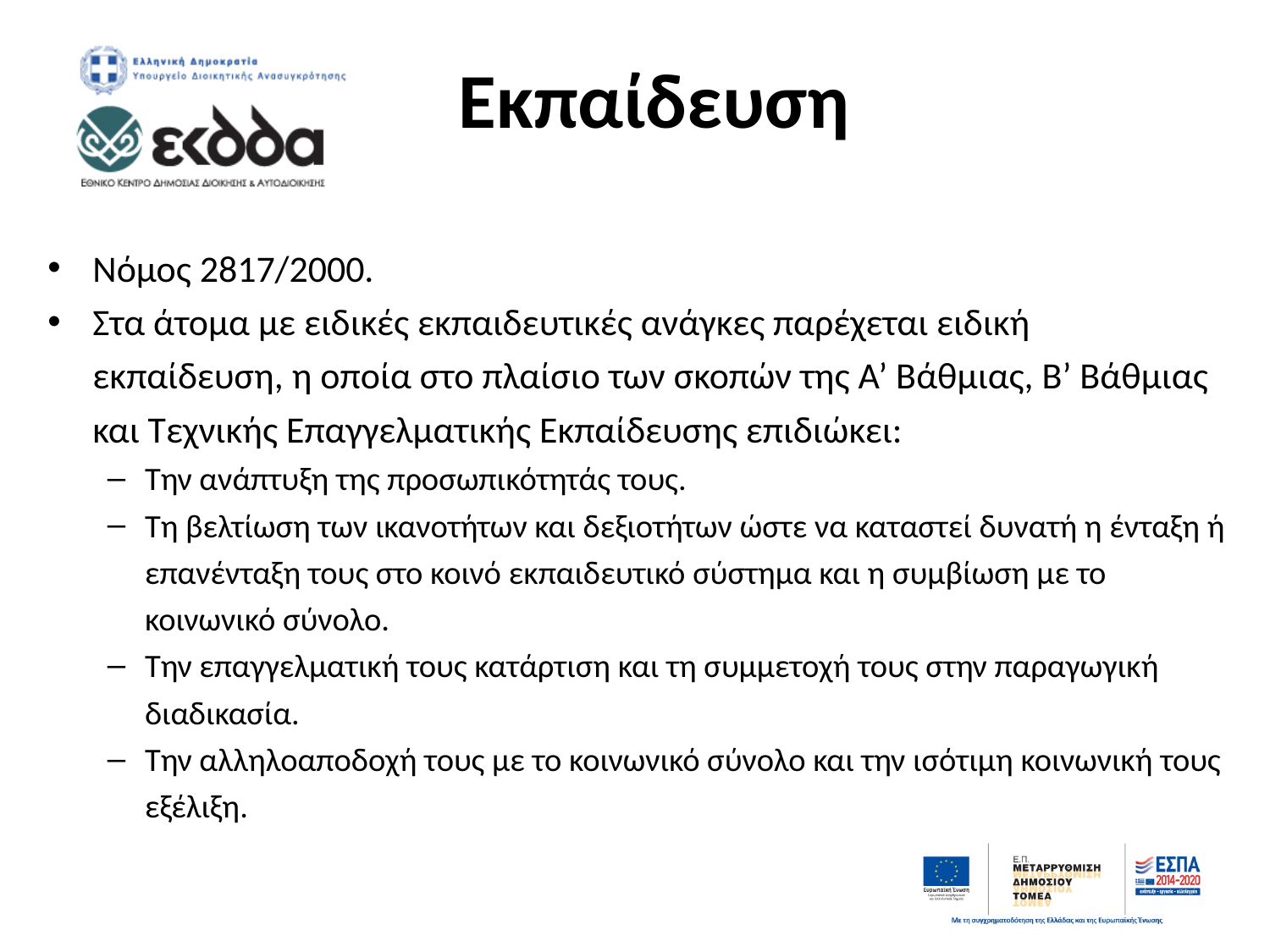

# Εκπαίδευση
Νόμος 2817/2000.
Στα άτομα με ειδικές εκπαιδευτικές ανάγκες παρέχεται ειδική εκπαίδευση, η οποία στο πλαίσιο των σκοπών της Α’ Βάθμιας, Β’ Βάθμιας και Τεχνικής Επαγγελματικής Εκπαίδευσης επιδιώκει:
Την ανάπτυξη της προσωπικότητάς τους.
Τη βελτίωση των ικανοτήτων και δεξιοτήτων ώστε να καταστεί δυνατή η ένταξη ή επανένταξη τους στο κοινό εκπαιδευτικό σύστημα και η συμβίωση με το κοινωνικό σύνολο.
Την επαγγελματική τους κατάρτιση και τη συμμετοχή τους στην παραγωγική διαδικασία.
Την αλληλοαποδοχή τους με το κοινωνικό σύνολο και την ισότιμη κοινωνική τους εξέλιξη.